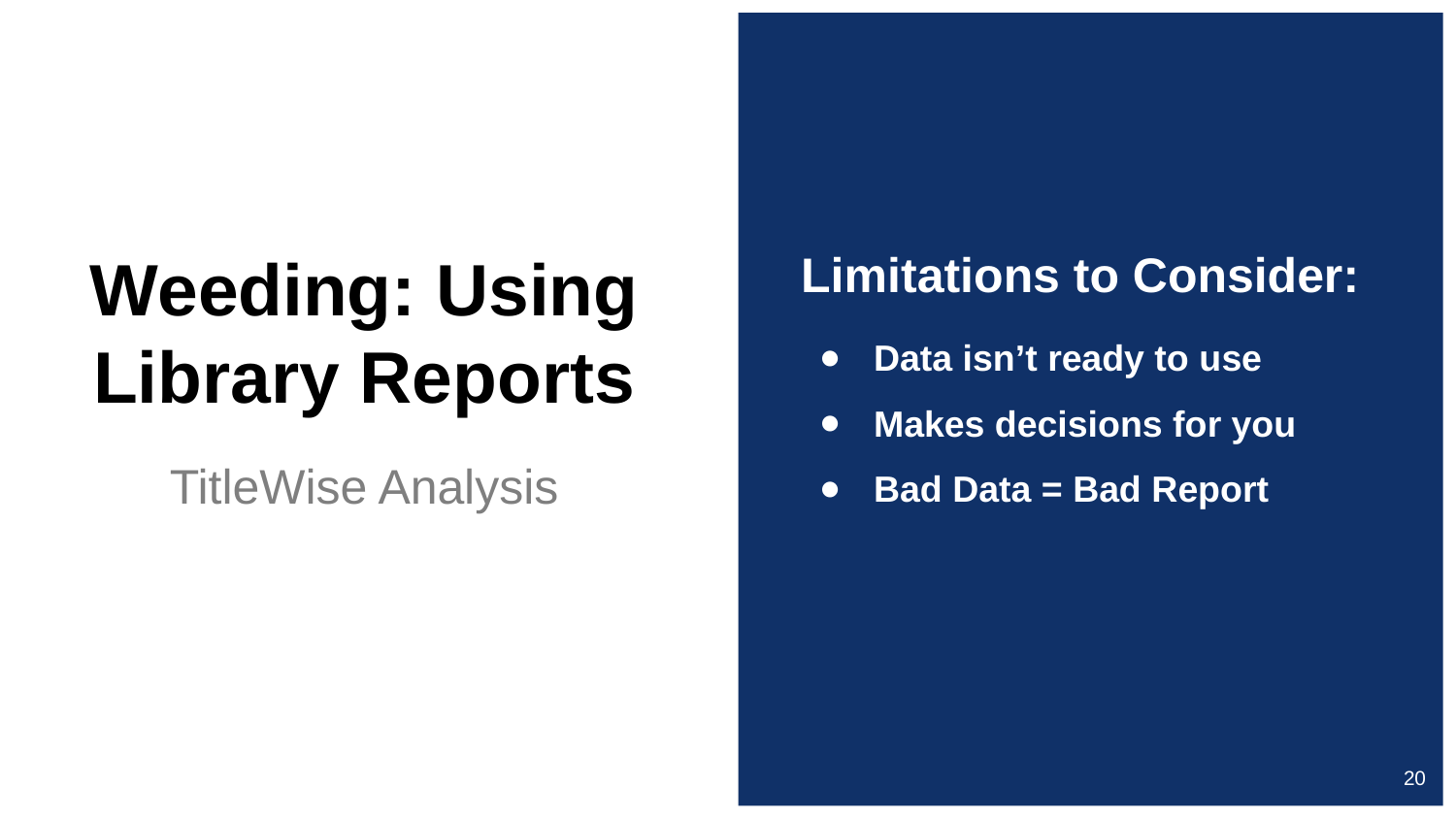

# Weeding: Using Library Reports
Limitations to Consider:
Data isn’t ready to use
Makes decisions for you
Bad Data = Bad Report
TitleWise Analysis
20